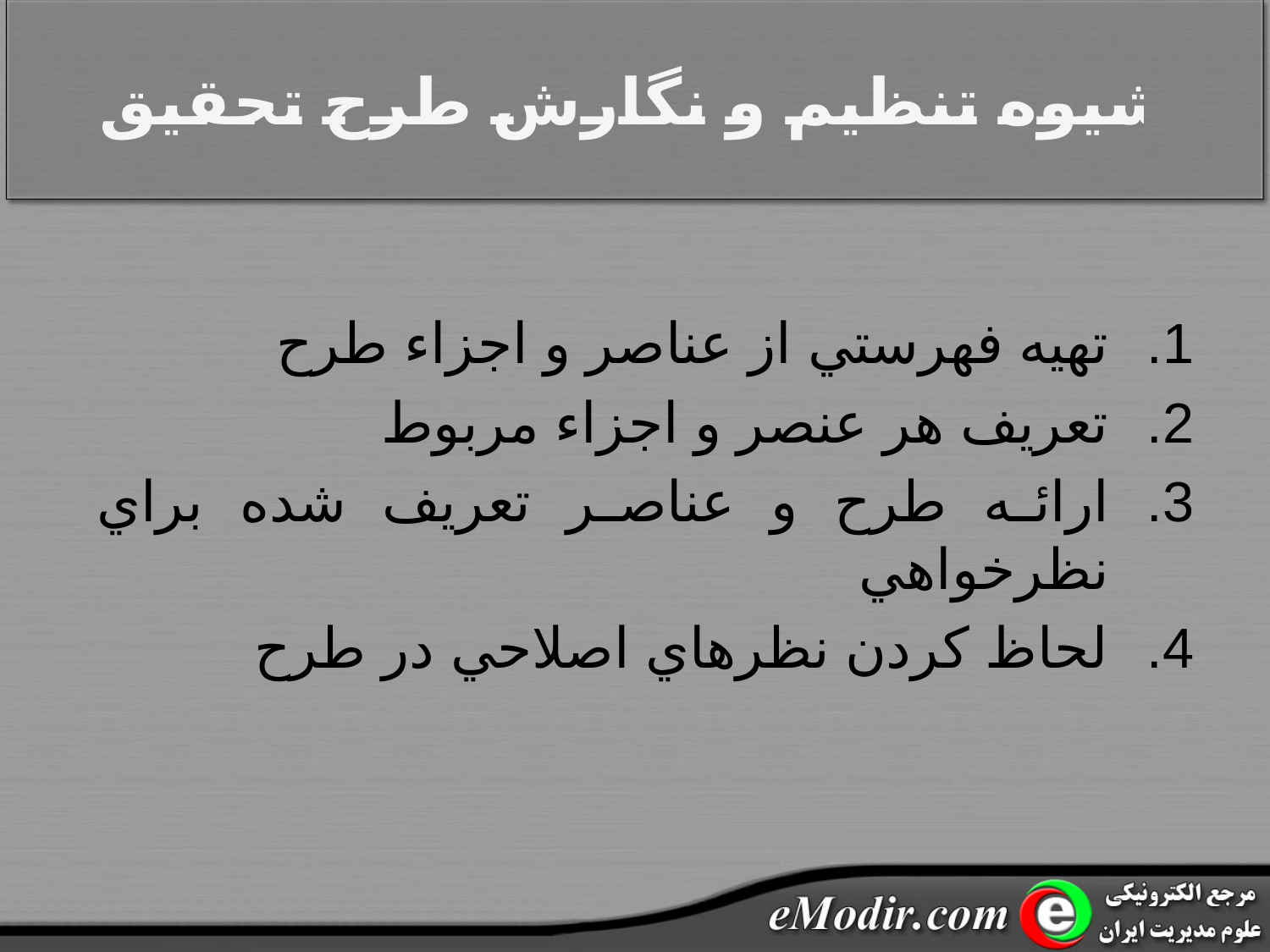

# شيوه تنظيم و نگارش طرح تحقيق

تهيه فهرستي از عناصر و اجزاء طرح
تعريف هر عنصر و اجزاء مربوط
ارائه طرح و عناصر تعريف شده براي نظرخواهي
لحاظ کردن نظرهاي اصلاحي در طرح